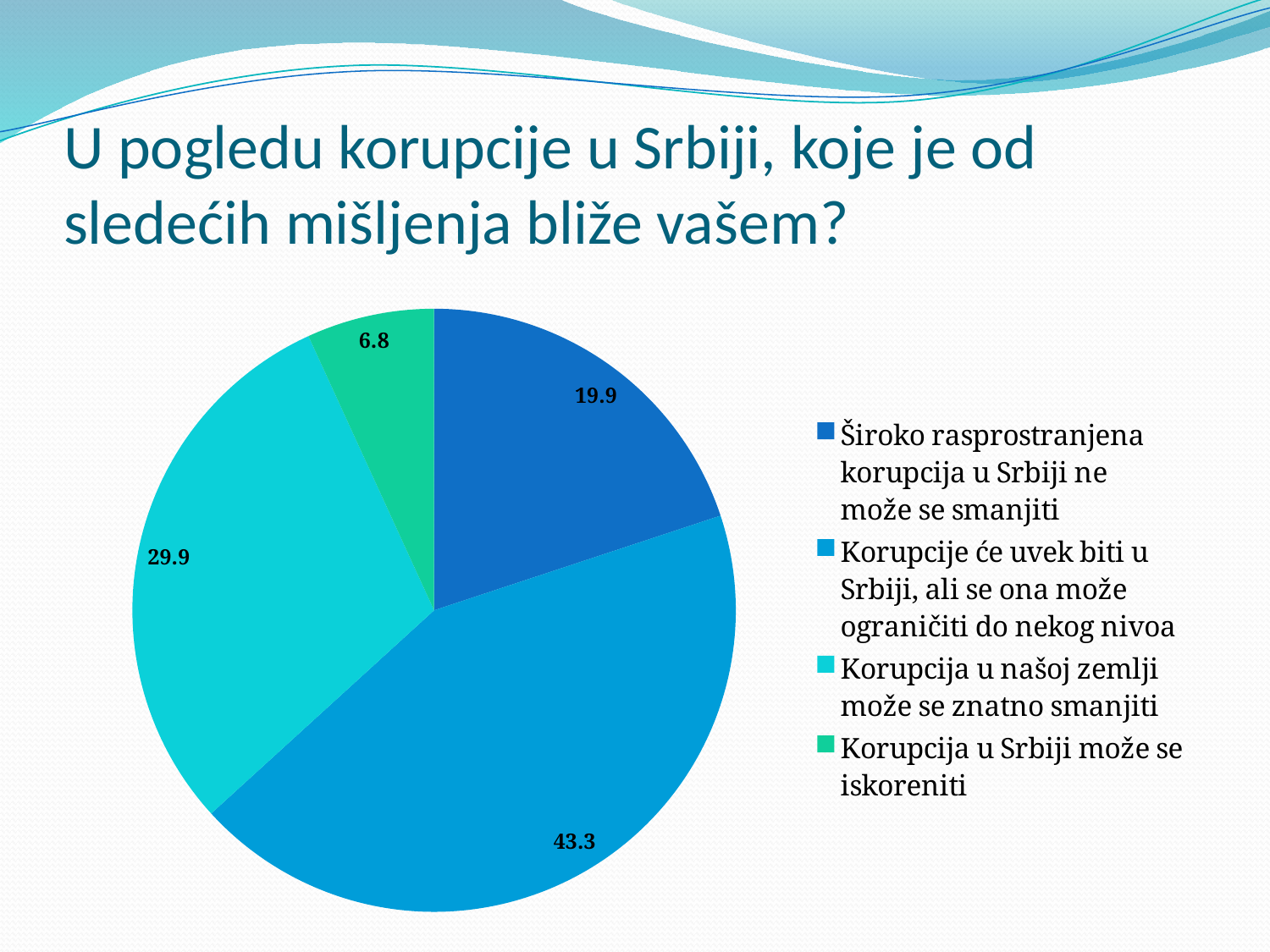

# U pogledu korupcije u Srbiji, koje je od sledećih mišljenja bliže vašem?

### Chart

| Category | Percent |
|---|---|
| Široko rasprostranjena korupcija u Srbiji ne može se smanjiti | 19.918348646718183 |
| Korupcije će uvek biti u Srbiji, ali se ona može ograničiti do nekog nivoa | 43.31049073366788 |
| Korupcija u našoj zemlji može se znatno smanjiti | 29.93430593838838 |
| Korupcija u Srbiji može se iskoreniti | 6.836854681225207 |